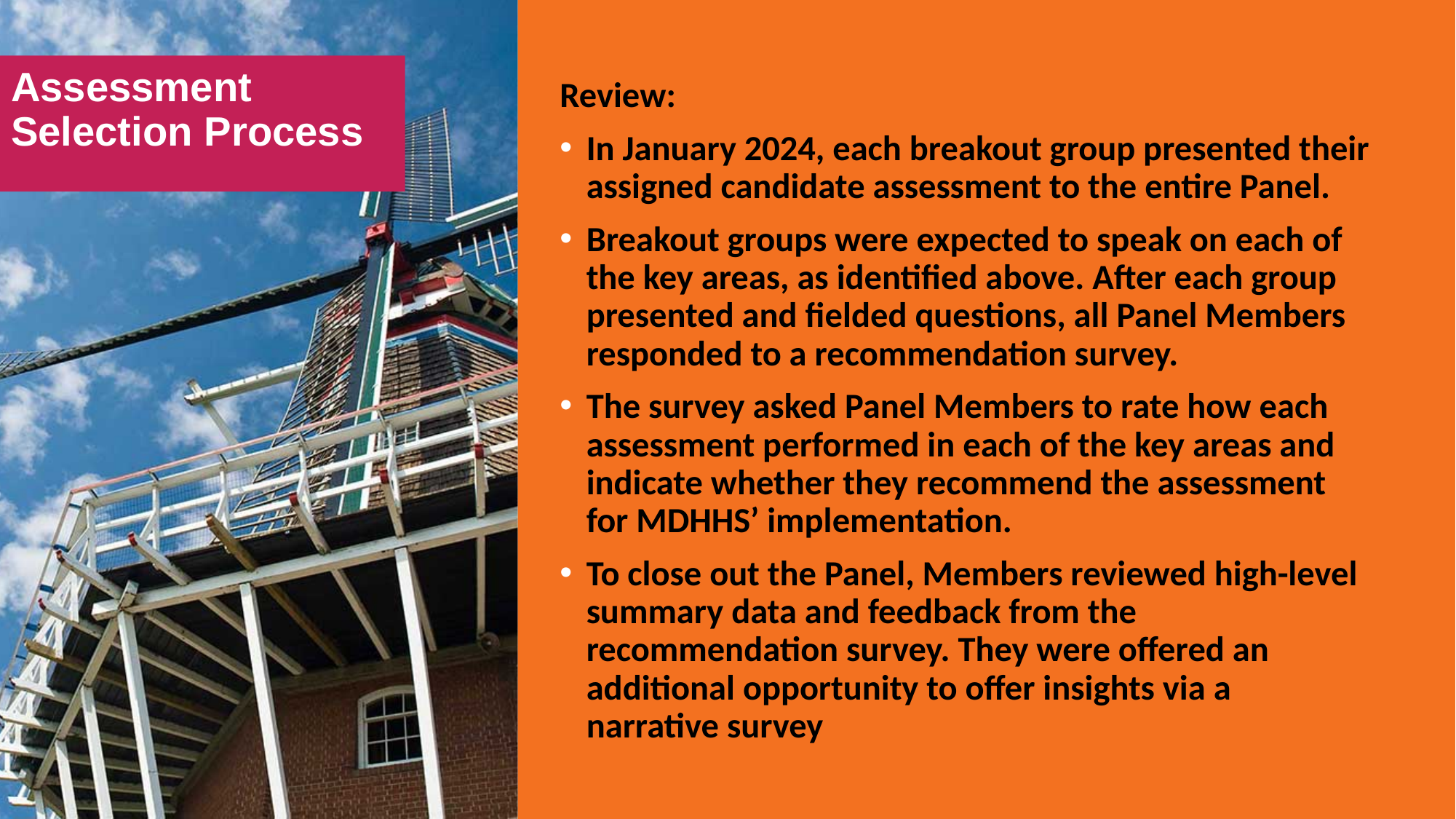

# Assessment Selection Process

Review:
In January 2024, each breakout group presented their assigned candidate assessment to the entire Panel.
Breakout groups were expected to speak on each of the key areas, as identified above. After each group presented and fielded questions, all Panel Members responded to a recommendation survey.
The survey asked Panel Members to rate how each assessment performed in each of the key areas and indicate whether they recommend the assessment for MDHHS’ implementation.
To close out the Panel, Members reviewed high-level summary data and feedback from the recommendation survey. They were offered an additional opportunity to offer insights via a narrative survey